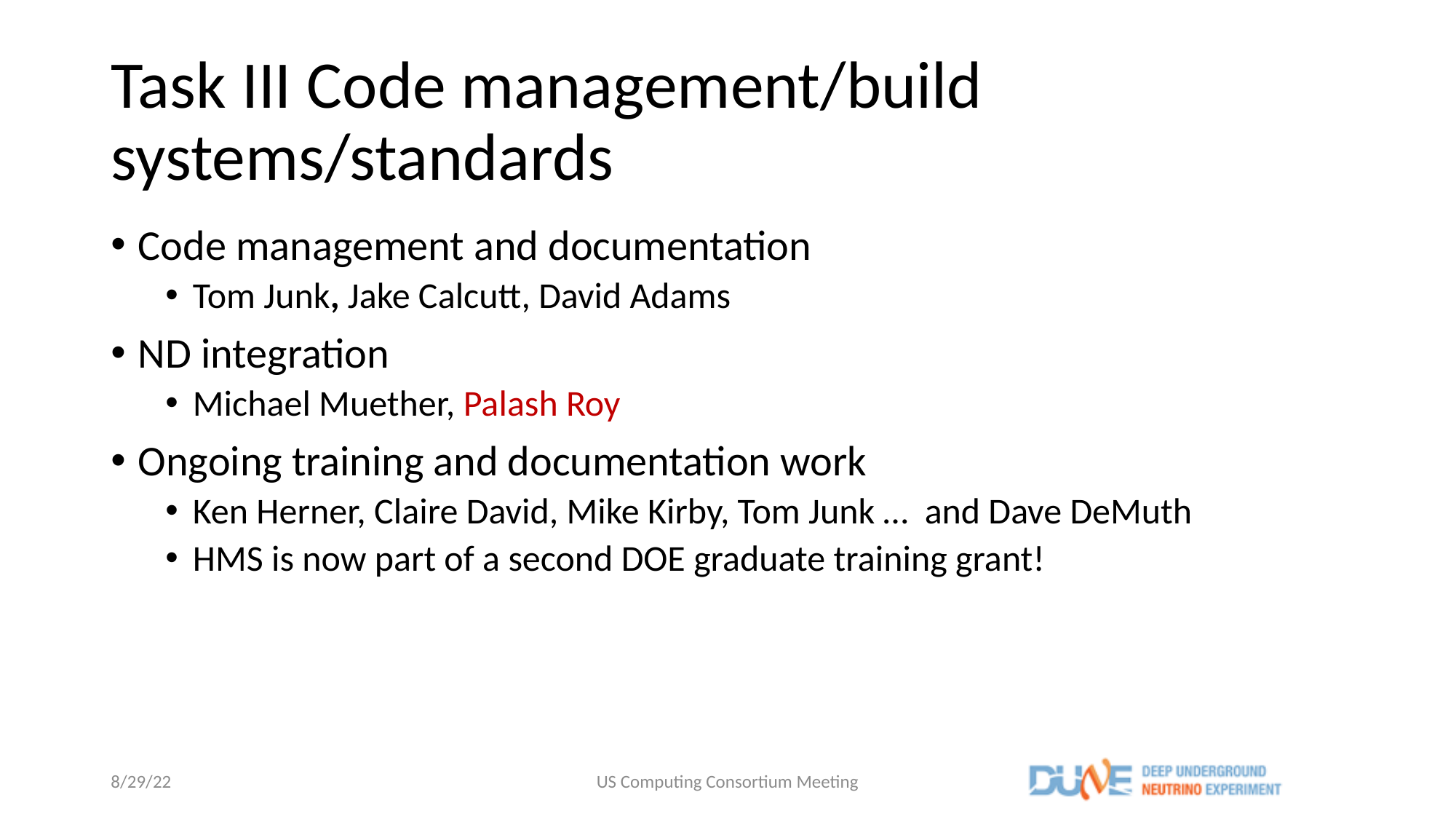

# Task III Code management/build systems/standards
Code management and documentation
Tom Junk, Jake Calcutt, David Adams
ND integration
Michael Muether, Palash Roy
Ongoing training and documentation work
Ken Herner, Claire David, Mike Kirby, Tom Junk …  and Dave DeMuth
HMS is now part of a second DOE graduate training grant!

8/29/22
US Computing Consortium Meeting